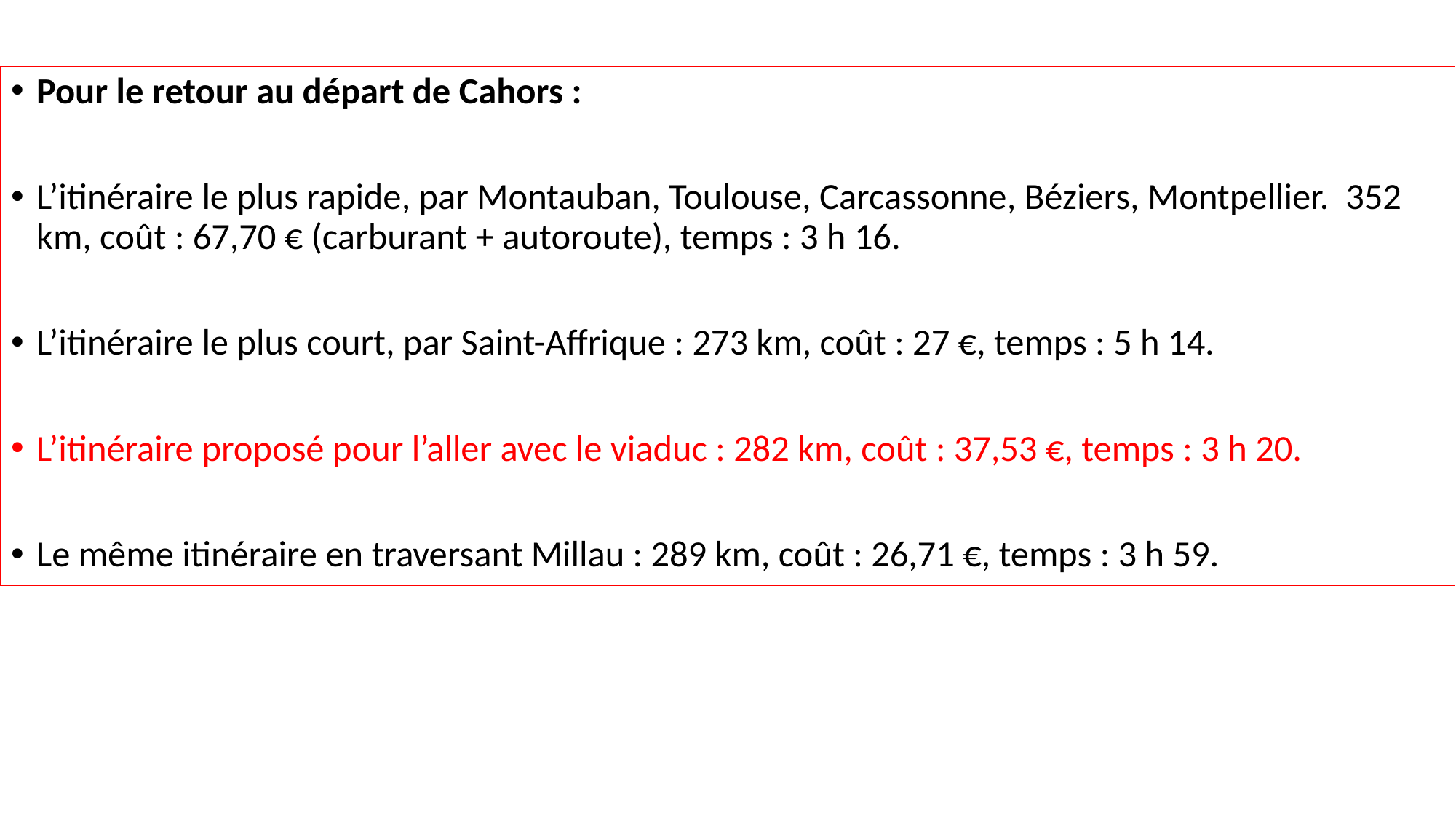

Pour le retour au départ de Cahors :

L’itinéraire le plus rapide, par Montauban, Toulouse, Carcassonne, Béziers, Montpellier.  352 km, coût : 67,70 € (carburant + autoroute), temps : 3 h 16.

L’itinéraire le plus court, par Saint-Affrique : 273 km, coût : 27 €, temps : 5 h 14.

L’itinéraire proposé pour l’aller avec le viaduc : 282 km, coût : 37,53 €, temps : 3 h 20.

Le même itinéraire en traversant Millau : 289 km, coût : 26,71 €, temps : 3 h 59.